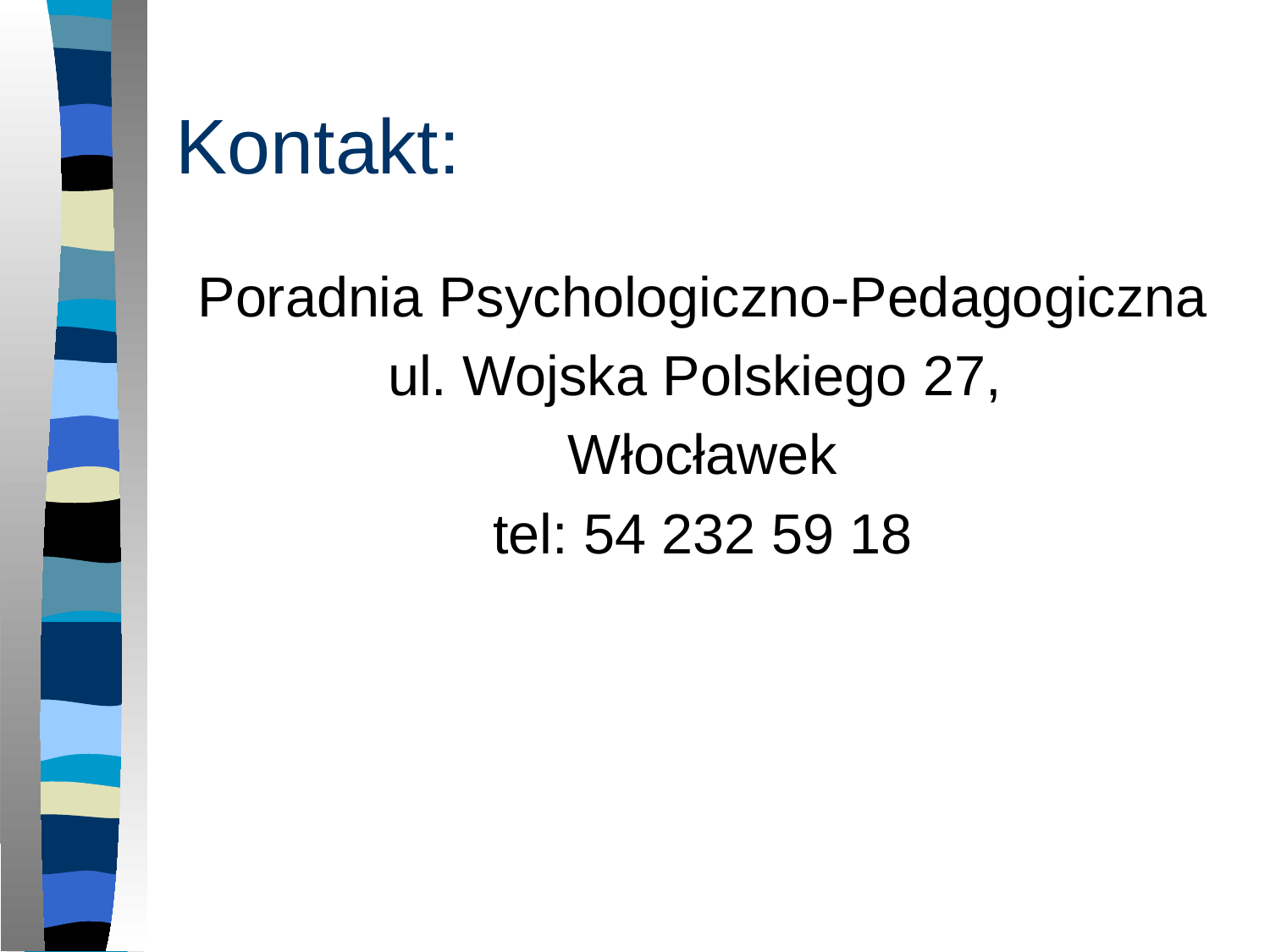

# Kontakt:
Poradnia Psychologiczno-Pedagogiczna
ul. Wojska Polskiego 27,
Włocławek
tel: 54 232 59 18